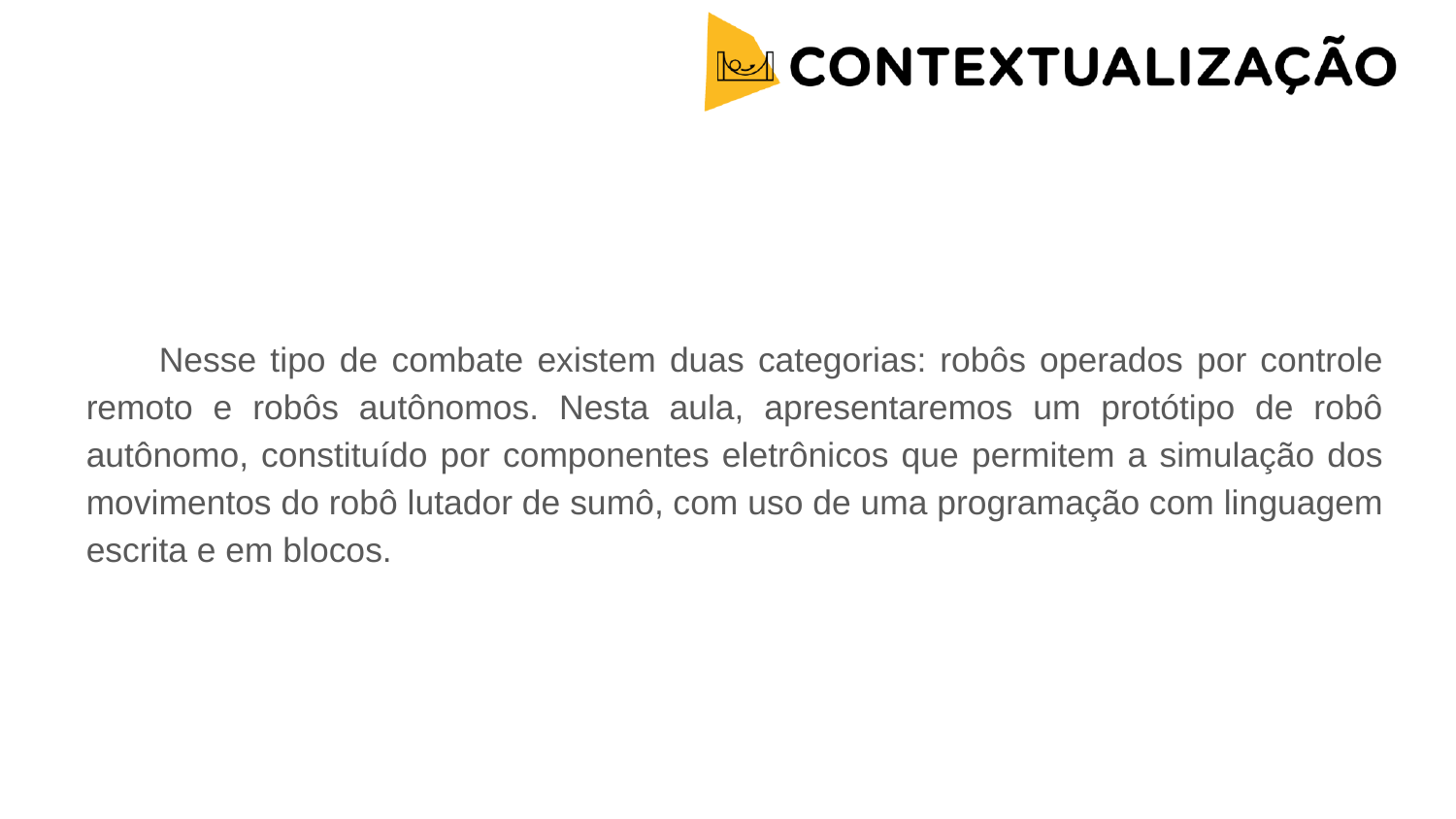

Nesse tipo de combate existem duas categorias: robôs operados por controle remoto e robôs autônomos. Nesta aula, apresentaremos um protótipo de robô autônomo, constituído por componentes eletrônicos que permitem a simulação dos movimentos do robô lutador de sumô, com uso de uma programação com linguagem escrita e em blocos.